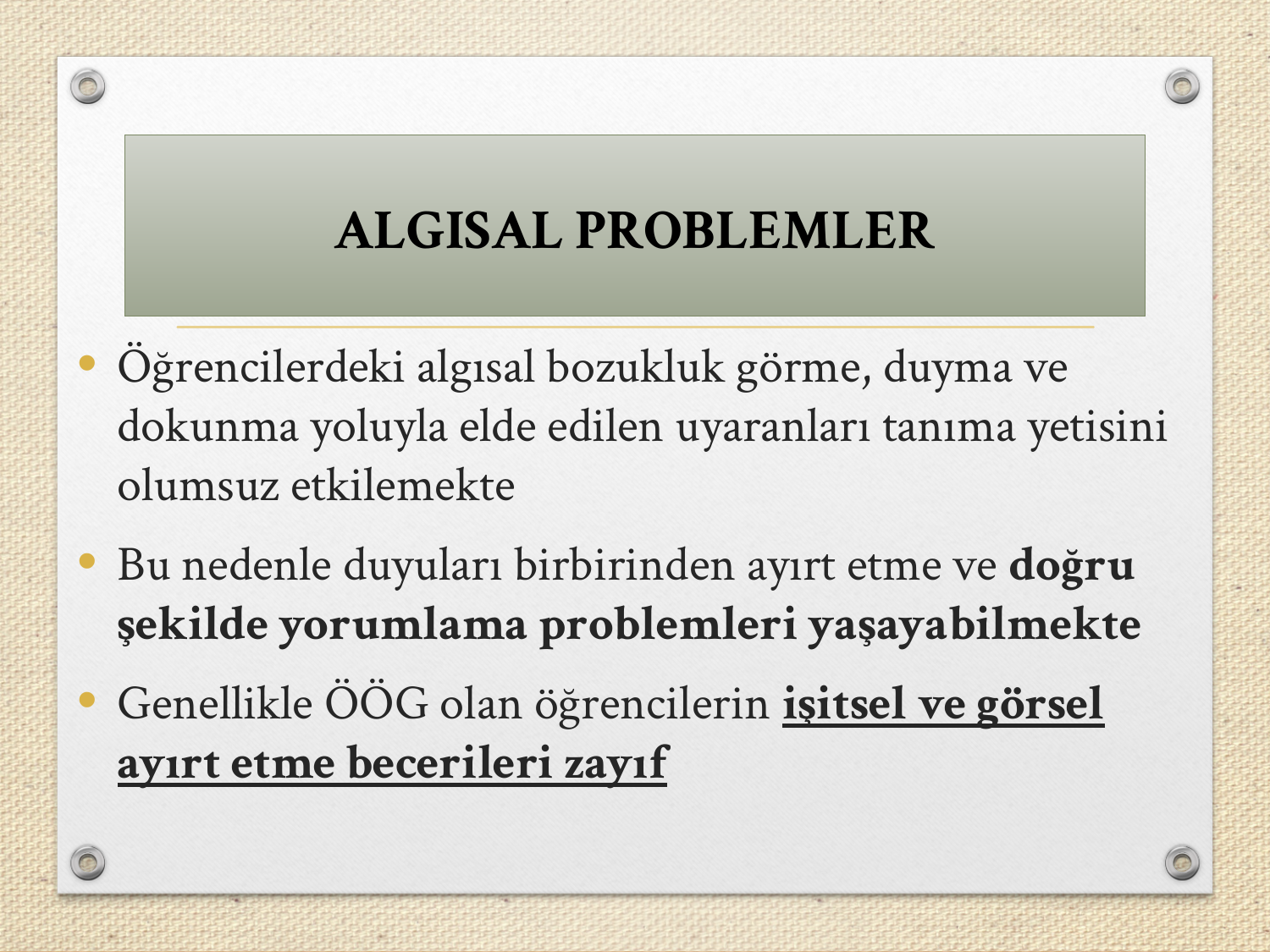

ALGISAL PROBLEMLER
Öğrencilerdeki algısal bozukluk görme, duyma ve dokunma yoluyla elde edilen uyaranları tanıma yetisini olumsuz etkilemekte
Bu nedenle duyuları birbirinden ayırt etme ve doğru şekilde yorumlama problemleri yaşayabilmekte
Genellikle ÖÖG olan öğrencilerin işitsel ve görsel ayırt etme becerileri zayıf